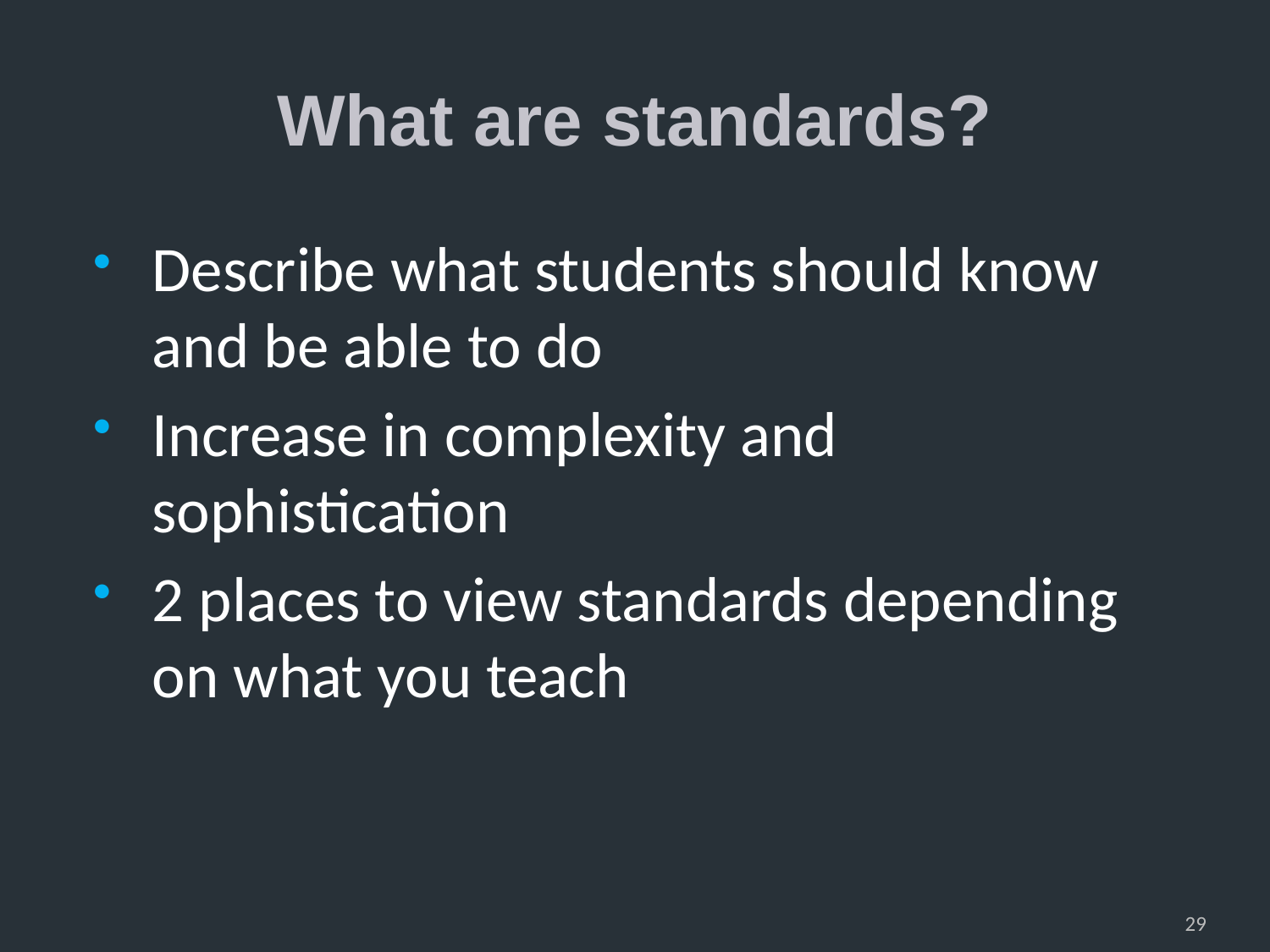

# What are standards?
Describe what students should know and be able to do
Increase in complexity and sophistication
2 places to view standards depending on what you teach

29